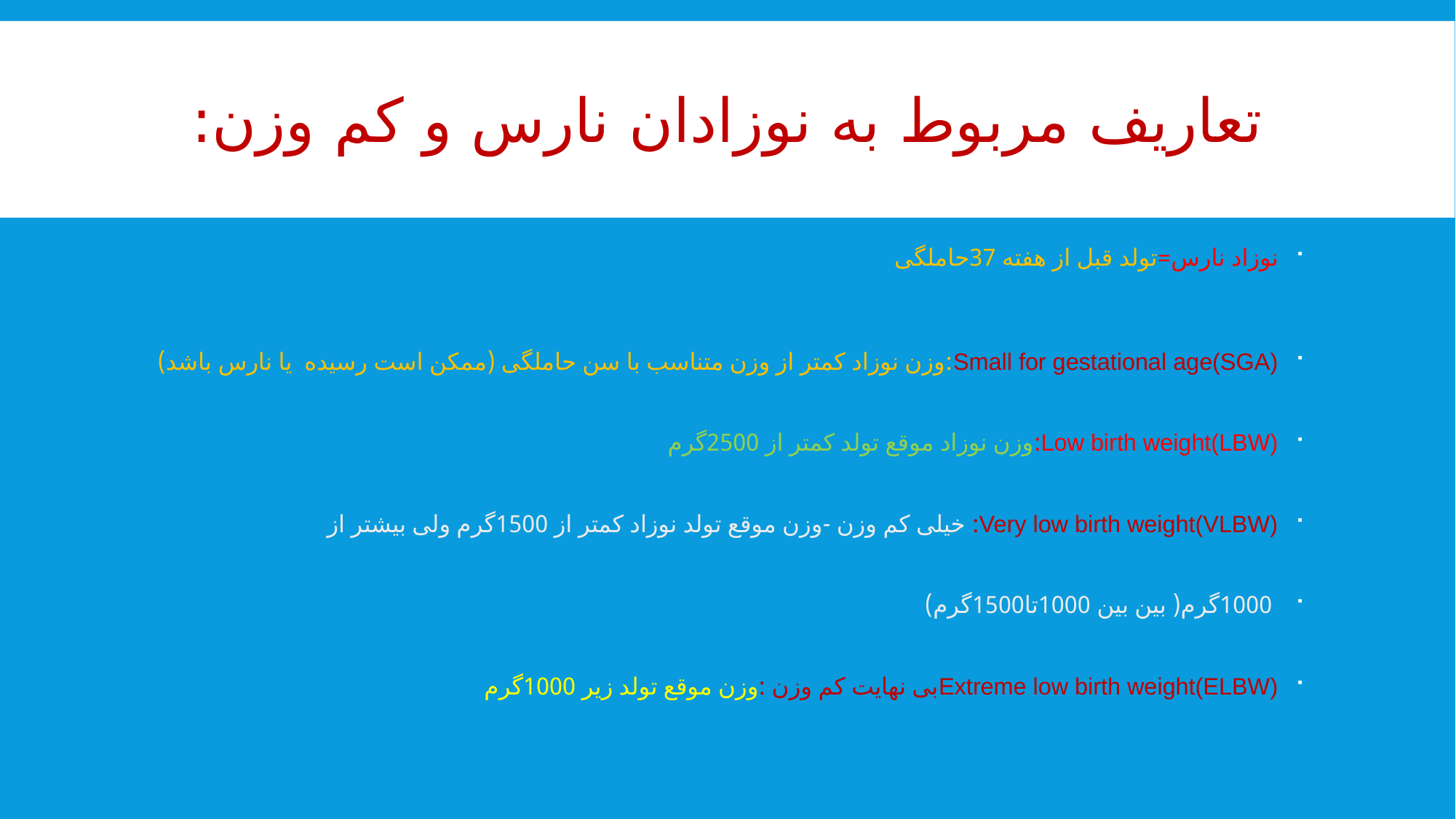

# تعاریف مربوط به نوزادان نارس و کم وزن:
نوزاد نارس=تولد قبل از هفته 37حاملگی

Small for gestational age(SGA):وزن نوزاد کمتر از وزن متناسب با سن حاملگی (ممکن است رسیده  یا نارس باشد)

Low birth weight(LBW):وزن نوزاد موقع تولد کمتر از 2500گرم

Very low birth weight(VLBW): خیلی کم وزن -وزن موقع تولد نوزاد کمتر از 1500گرم ولی بیشتر از

 1000گرم( بین بین 1000تا1500گرم)

Extreme low birth weight(ELBW)بی نهایت کم وزن :وزن موقع تولد زیر 1000گرم